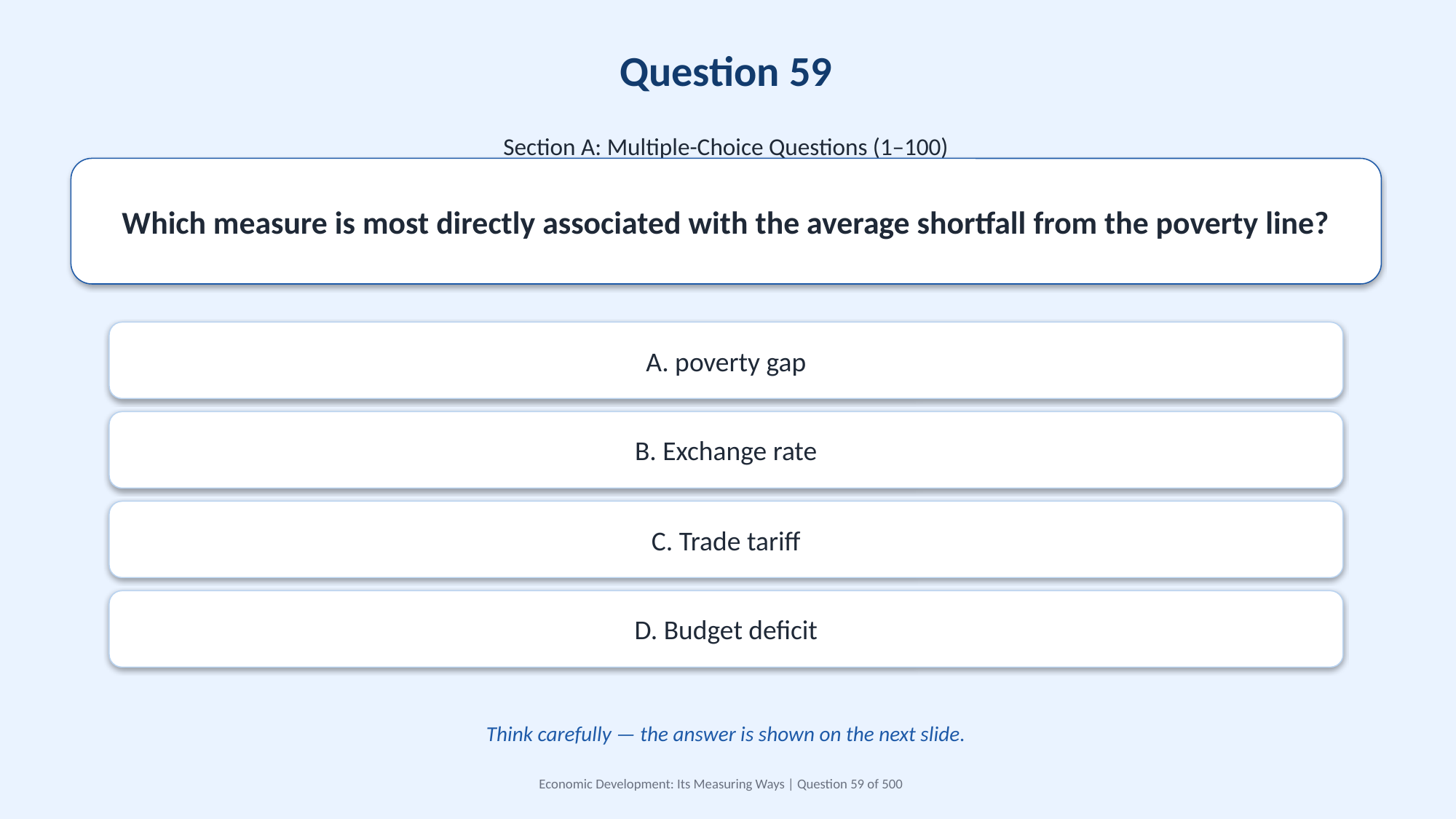

Question 59
Section A: Multiple-Choice Questions (1–100)
Which measure is most directly associated with the average shortfall from the poverty line?
A. poverty gap
B. Exchange rate
C. Trade tariff
D. Budget deficit
Think carefully — the answer is shown on the next slide.
Economic Development: Its Measuring Ways | Question 59 of 500